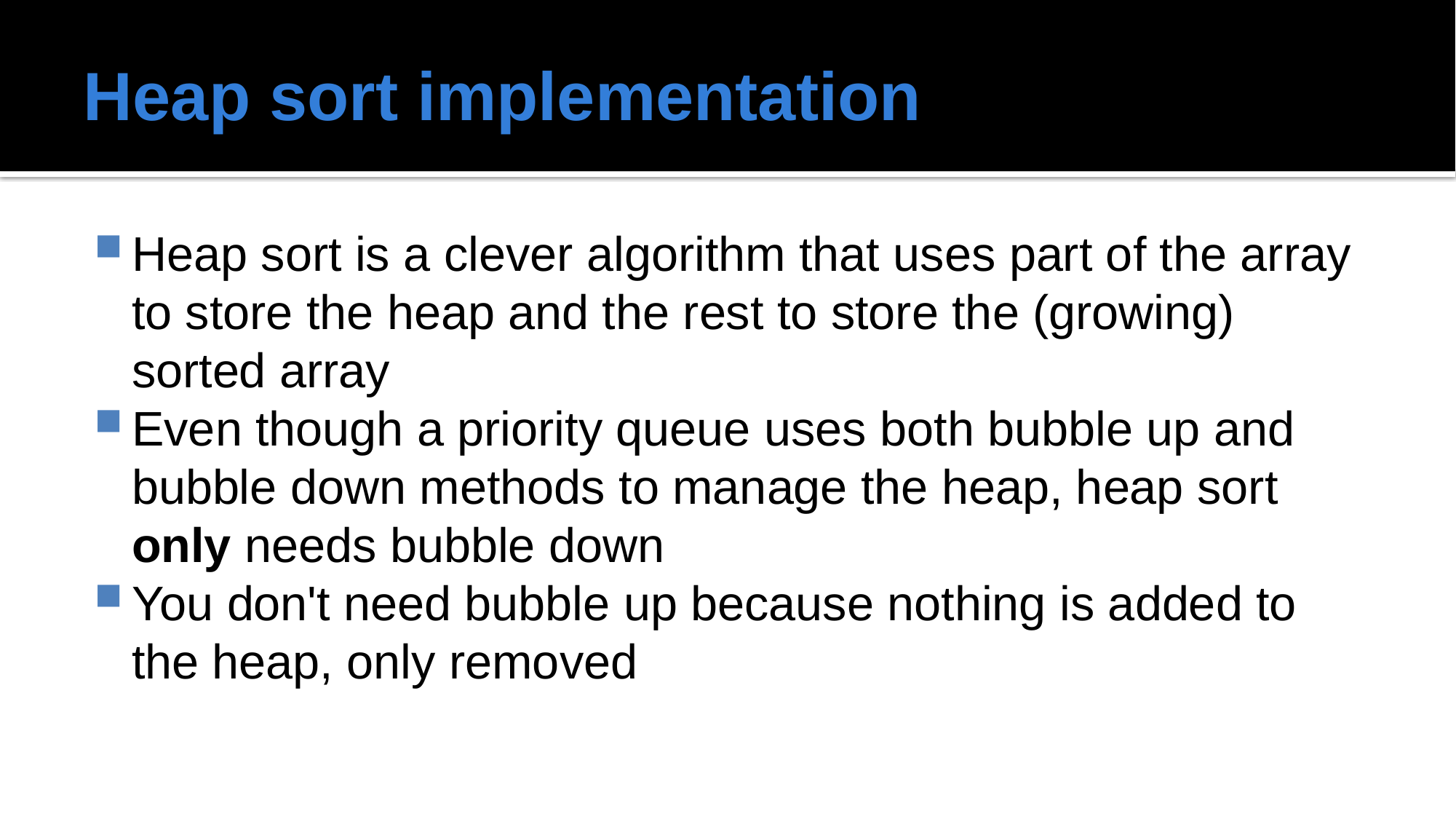

# Heap sort implementation
Heap sort is a clever algorithm that uses part of the array to store the heap and the rest to store the (growing) sorted array
Even though a priority queue uses both bubble up and bubble down methods to manage the heap, heap sort only needs bubble down
You don't need bubble up because nothing is added to the heap, only removed